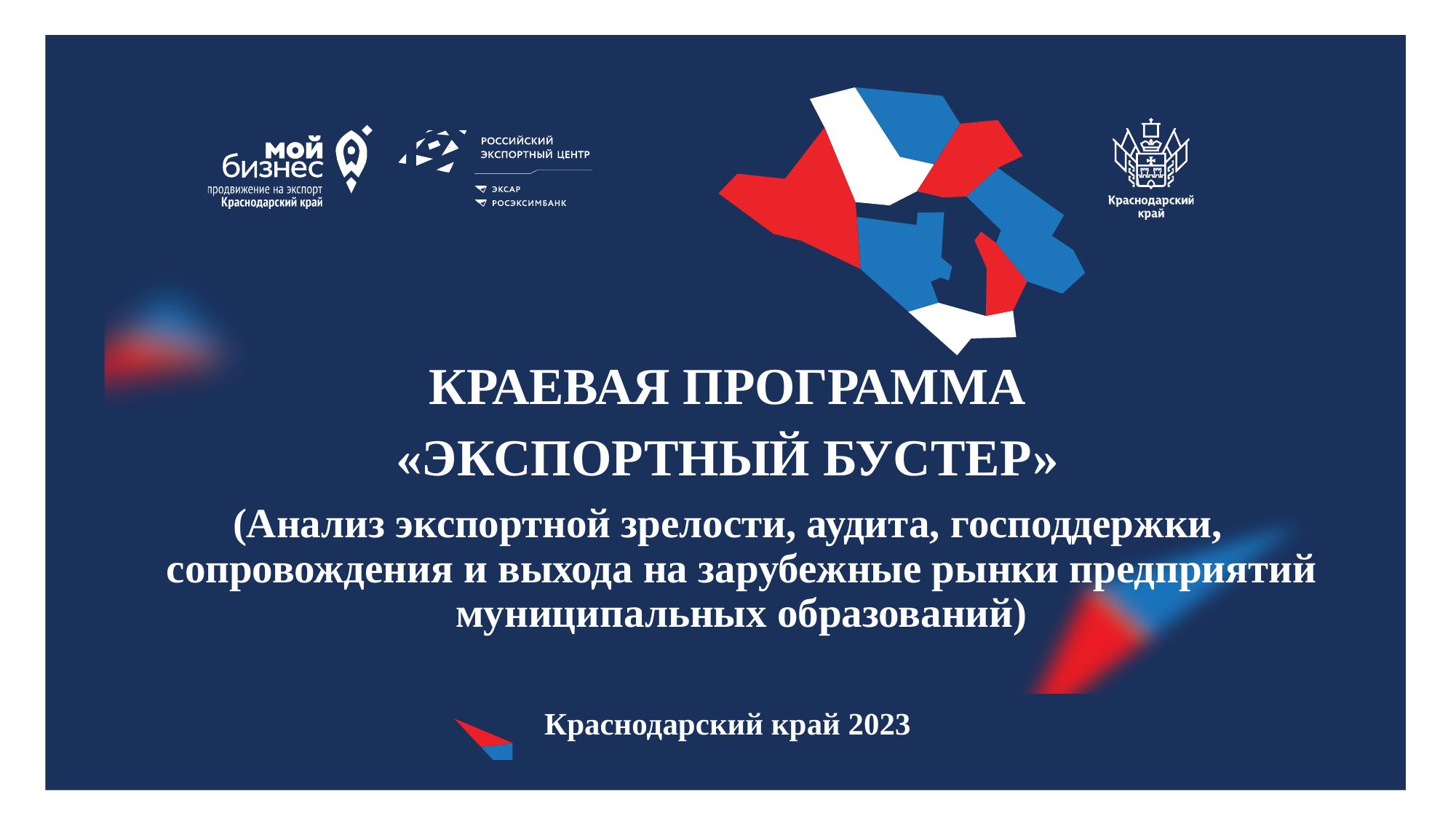

# ЦЕНТР ПОДДЕРЖКИ

ЭКСПОРТА
КРАСНОДАРСКОГО КРАЯ
КРАЕВАЯ ПРОГРАММА
«ЭКСПОРТНЫЙ БУСТЕР»
(Анализ экспортной зрелости, аудита, господдержки, сопровождения и выхода на зарубежные рынки предприятий муниципальных образований)

Краснодарский край 2023